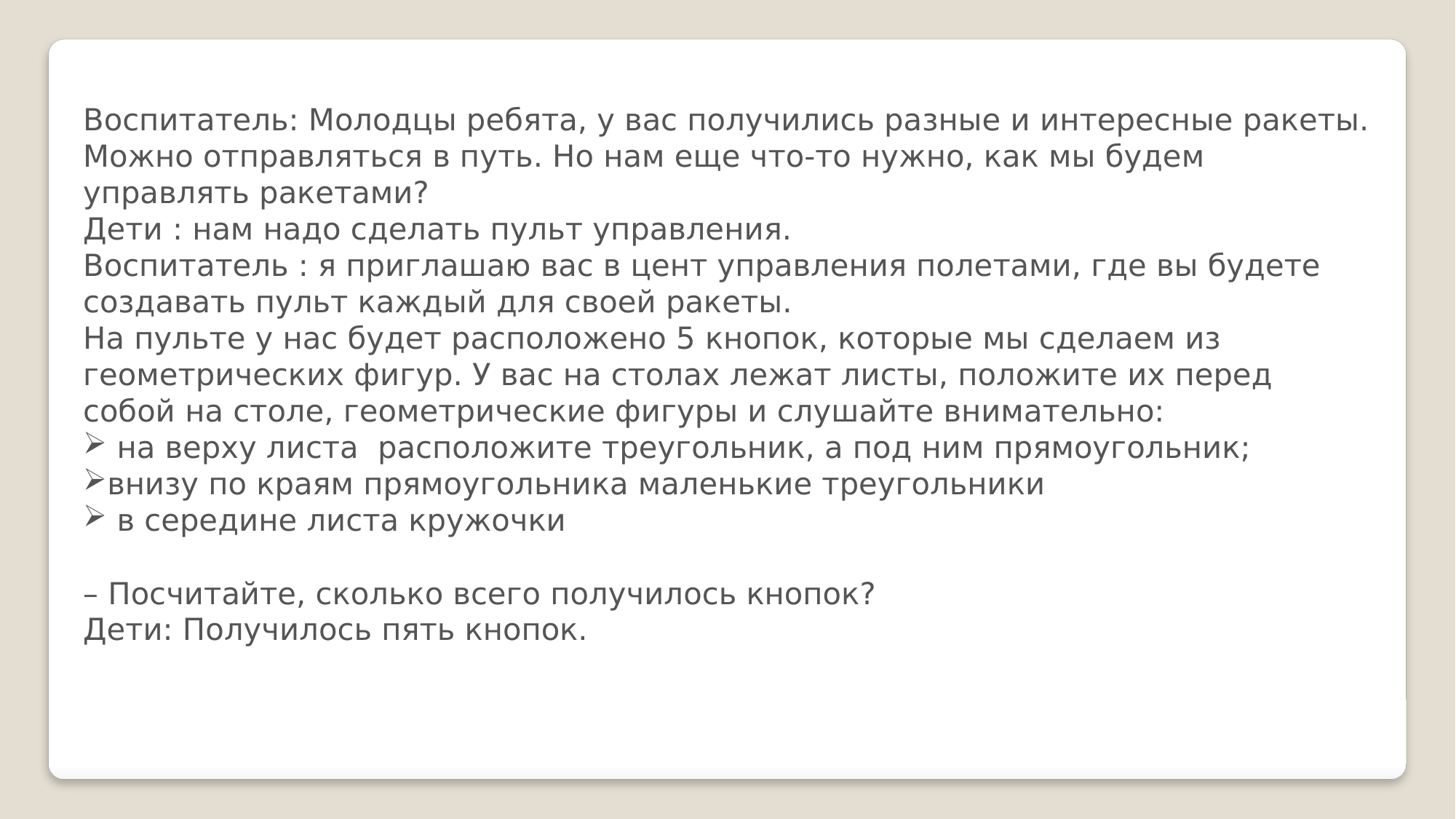

Воспитатель: Молодцы ребята, у вас получились разные и интересные ракеты. Можно отправляться в путь. Но нам еще что-то нужно, как мы будем управлять ракетами?
Дети : нам надо сделать пульт управления.
Воспитатель : я приглашаю вас в цент управления полетами, где вы будете создавать пульт каждый для своей ракеты.
На пульте у нас будет расположено 5 кнопок, которые мы сделаем из геометрических фигур. У вас на столах лежат листы, положите их перед собой на столе, геометрические фигуры и слушайте внимательно:
 на верху листа  расположите треугольник, а под ним прямоугольник;
внизу по краям прямоугольника маленькие треугольники
 в середине листа кружочки

– Посчитайте, сколько всего получилось кнопок?
Дети: Получилось пять кнопок.